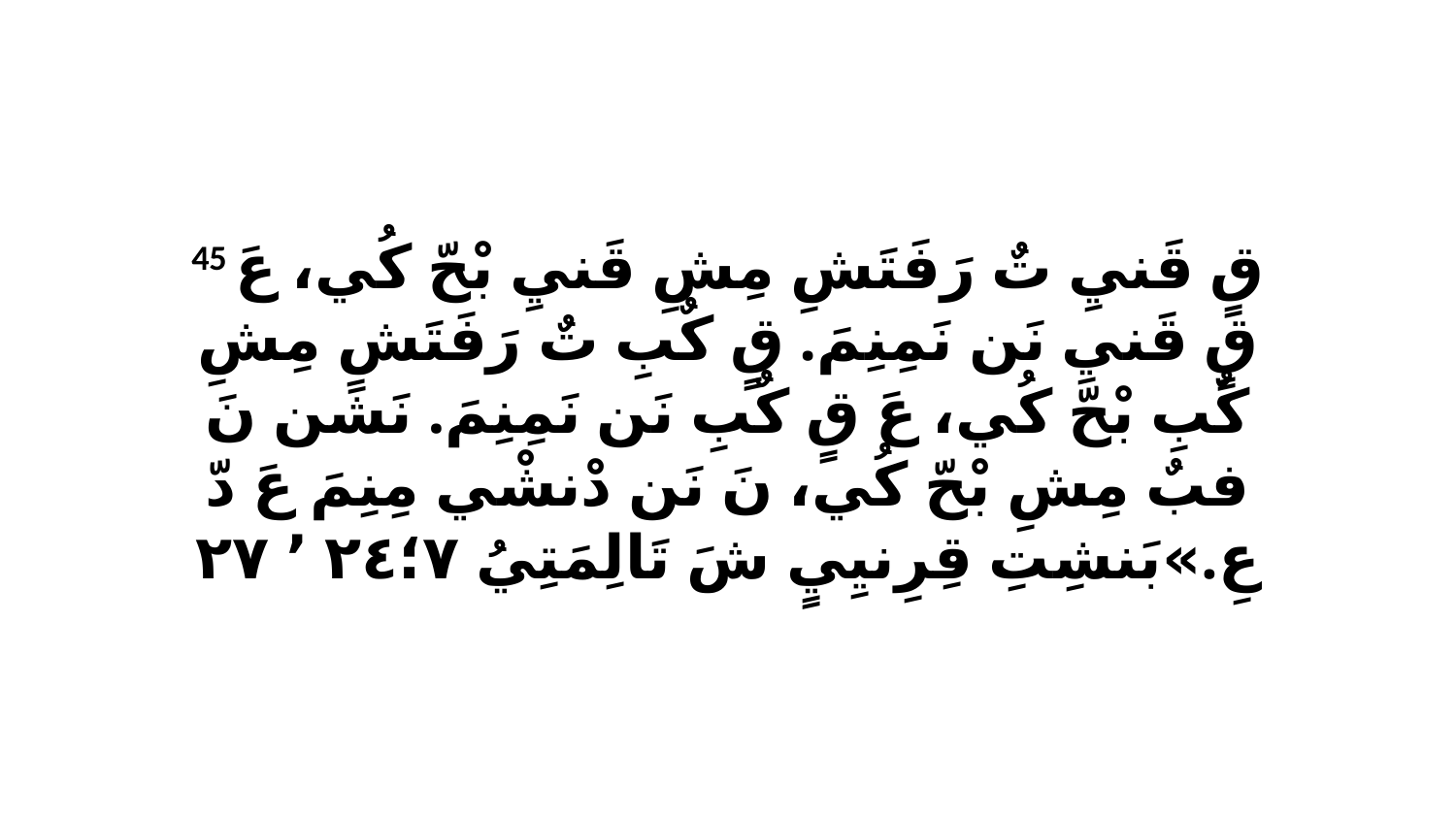

45 قٍ قَنيِ تٌ رَفَتَشِ مِشِ قَنيِ بْحّ كُي، عَ قٍ قَنيِ نَن نَمِنِمَ. قٍ كٌبِ تٌ رَفَتَشِ مِشِ كٌبِ بْحّ كُي، عَ قٍ كٌبِ نَن نَمِنِمَ. نَشَن نَ فبٌ مِشِ بْحّ كُي، نَ نَن دْنشْي مِنِمَ عَ دّ عِ.»بَنشِتِ قِرِنيِيٍ شَ تَالِمَتِيُ ٧‏؛٢٤ ٬ ٢٧